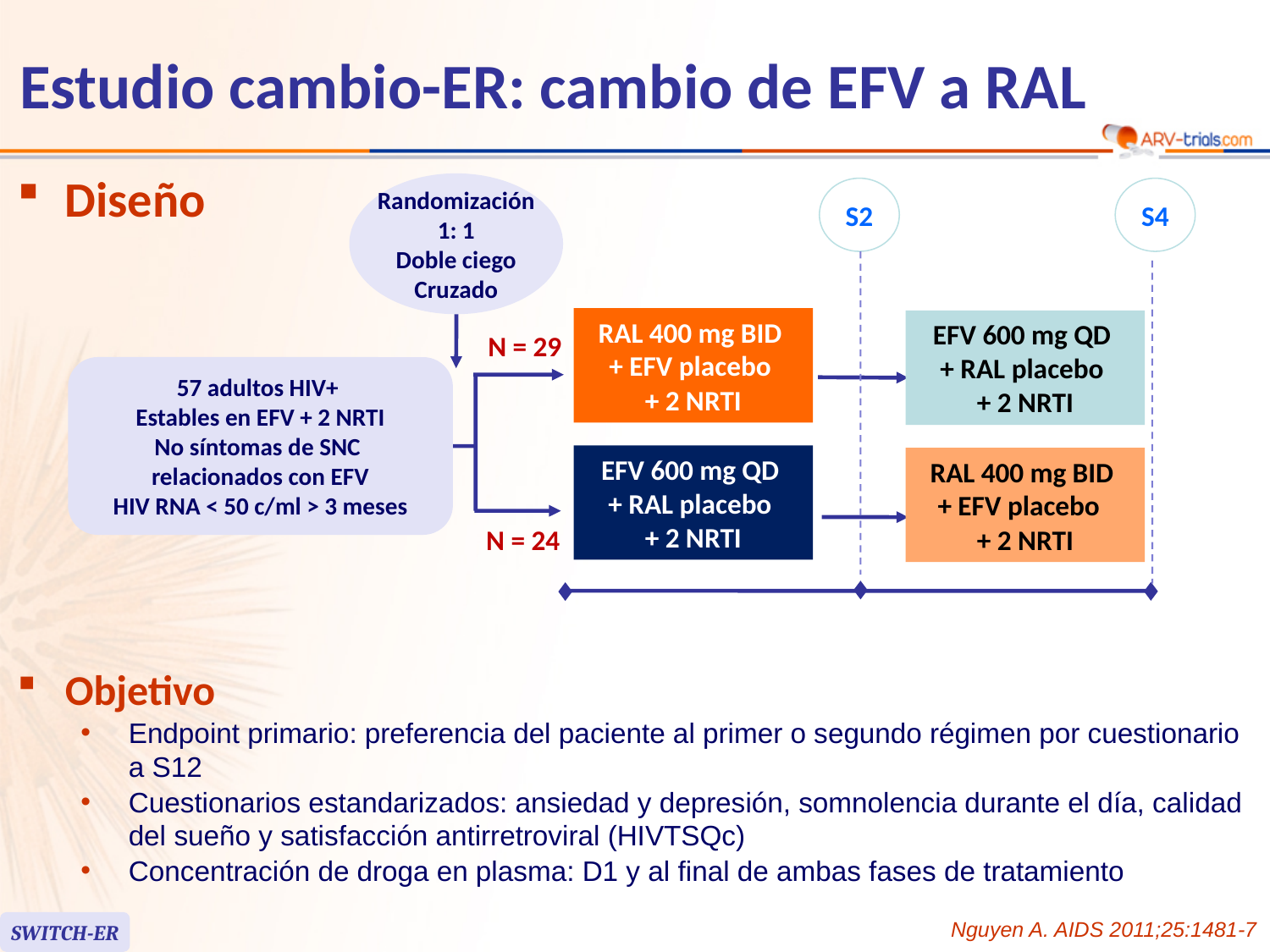

# Estudio cambio-ER: cambio de EFV a RAL
Diseño
Randomización
1: 1
Doble ciego
Cruzado
S2
S4

RAL 400 mg BID
+ EFV placebo
+ 2 NRTI
EFV 600 mg QD
+ RAL placebo
+ 2 NRTI
N = 29
57 adultos HIV+
Estables en EFV + 2 NRTI
No síntomas de SNC
relacionados con EFV
HIV RNA < 50 c/ml > 3 meses

EFV 600 mg QD
+ RAL placebo
+ 2 NRTI

RAL 400 mg BID
+ EFV placebo
+ 2 NRTI

N = 24

        24 weeks      	                48 weeks
   Primary Endpoint 	       Secondary Endpoint
Objetivo
Endpoint primario: preferencia del paciente al primer o segundo régimen por cuestionario a S12
Cuestionarios estandarizados: ansiedad y depresión, somnolencia durante el día, calidad del sueño y satisfacción antirretroviral (HIVTSQc)
Concentración de droga en plasma: D1 y al final de ambas fases de tratamiento
Nguyen A. AIDS 2011;25:1481-7
SWITCH-ER